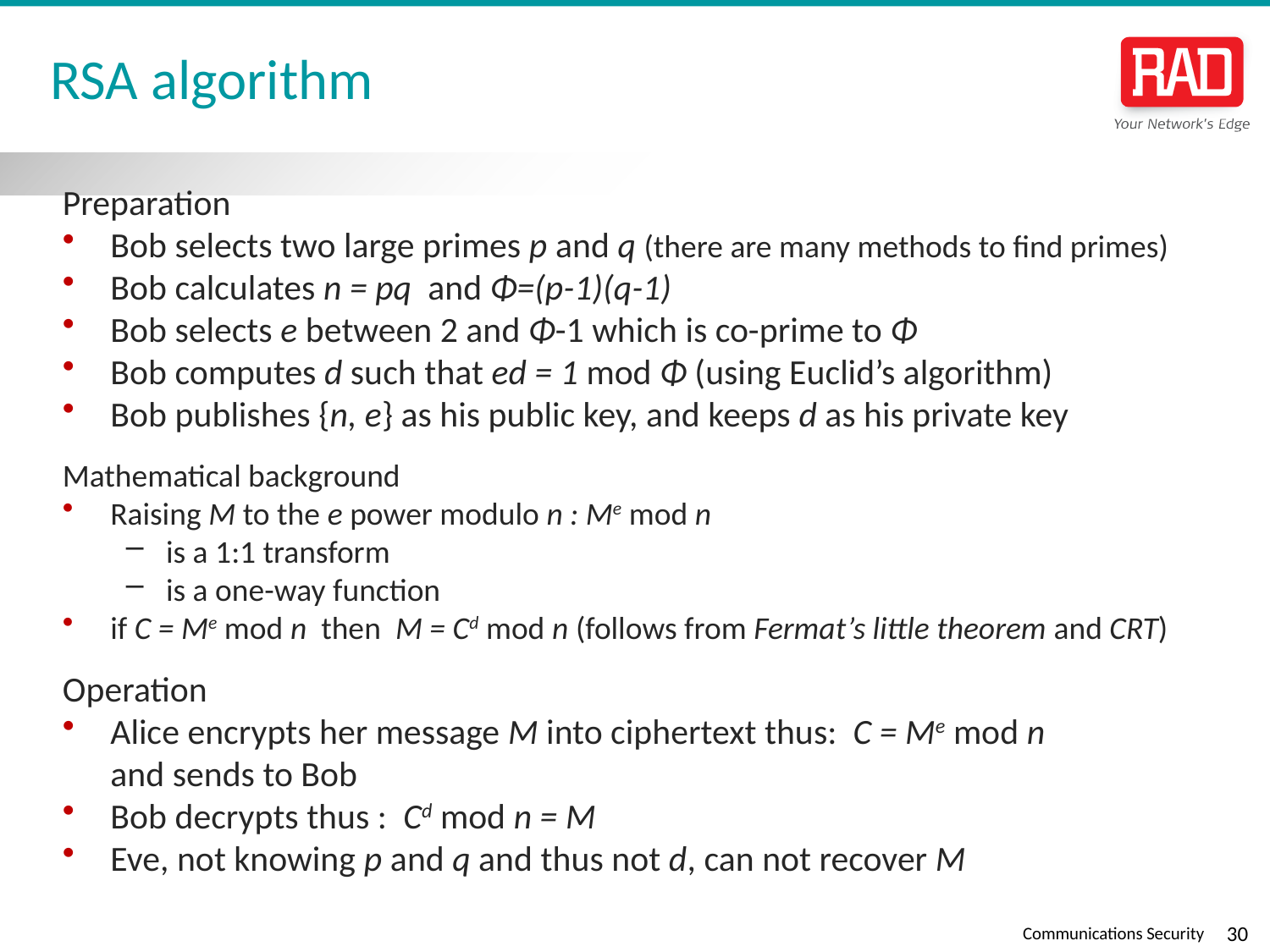

# RSA algorithm
Preparation
Bob selects two large primes p and q (there are many methods to find primes)
Bob calculates n = pq  and Φ=(p-1)(q-1)
Bob selects e between 2 and Φ-1 which is co-prime to Φ
Bob computes d such that ed = 1 mod Φ (using Euclid’s algorithm)
Bob publishes {n, e} as his public key, and keeps d as his private key
Mathematical background
Raising M to the e power modulo n : Me mod n
is a 1:1 transform
is a one-way function
if C = Me mod n  then  M = Cd mod n (follows from Fermat’s little theorem and CRT)
Operation
Alice encrypts her message M into ciphertext thus:  C = Me mod n
	and sends to Bob
Bob decrypts thus :  Cd mod n = M
Eve, not knowing p and q and thus not d, can not recover M